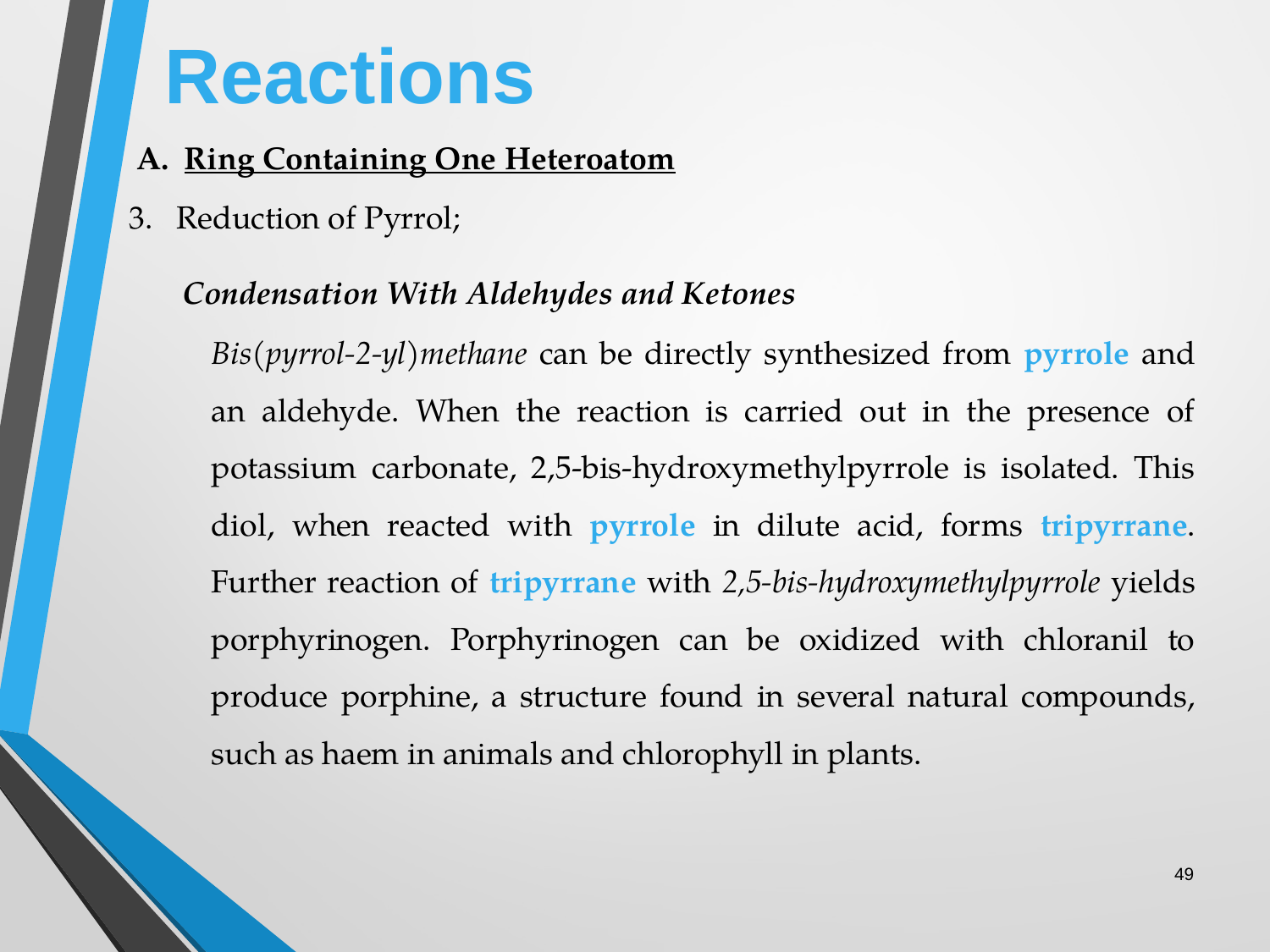

# Reactions
Ring Containing One Heteroatom
Reduction of Pyrrol;
Condensation With Aldehydes and Ketones
Bis(pyrrol-2-yl)methane can be directly synthesized from pyrrole and an aldehyde. When the reaction is carried out in the presence of potassium carbonate, 2,5-bis-hydroxymethylpyrrole is isolated. This diol, when reacted with pyrrole in dilute acid, forms tripyrrane. Further reaction of tripyrrane with 2,5-bis-hydroxymethylpyrrole yields porphyrinogen. Porphyrinogen can be oxidized with chloranil to produce porphine, a structure found in several natural compounds, such as haem in animals and chlorophyll in plants.
49